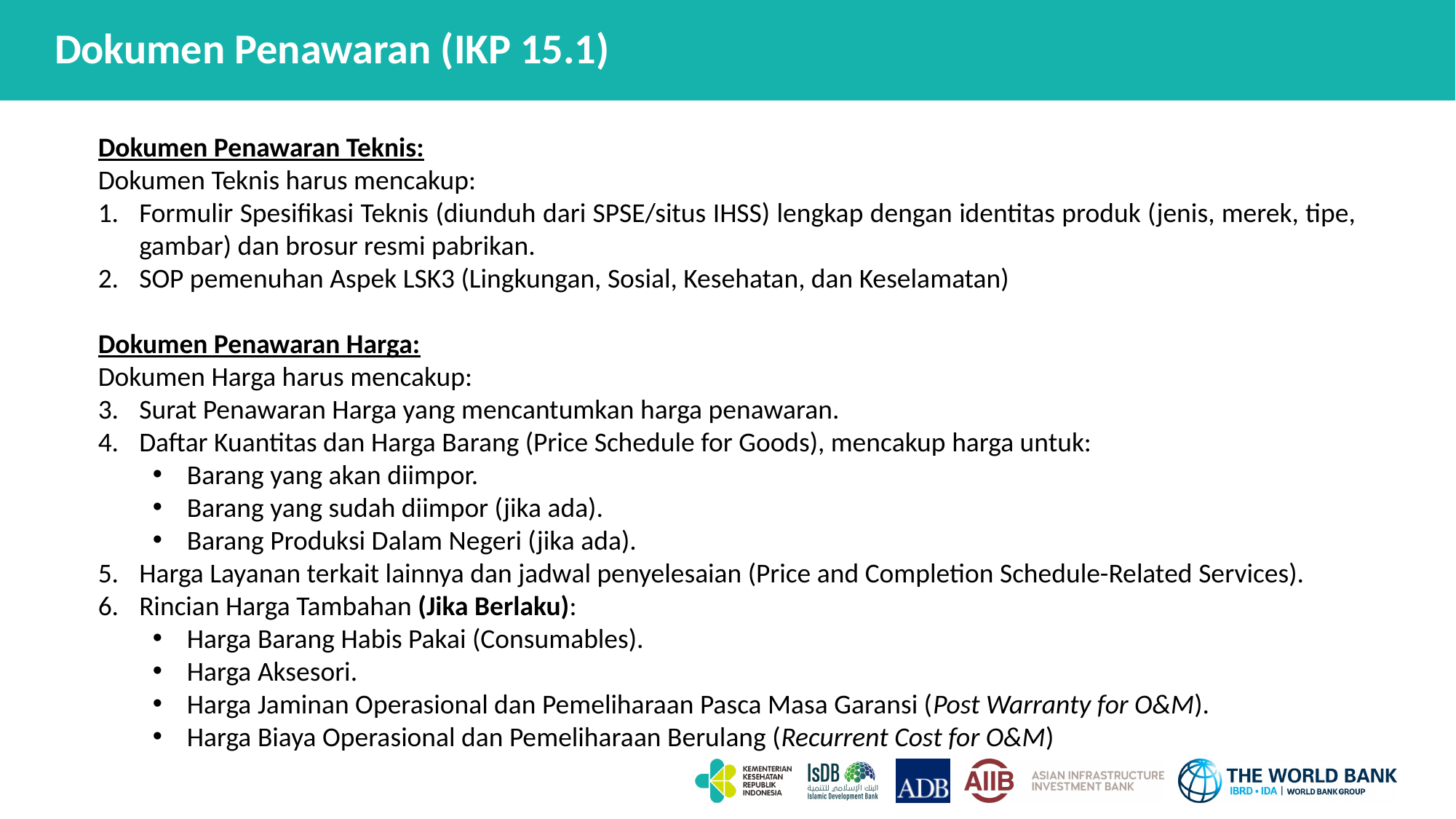

Dokumen Penawaran (IKP 15.1)
Dokumen Penawaran Teknis:
Dokumen Teknis harus mencakup:
Formulir Spesifikasi Teknis (diunduh dari SPSE/situs IHSS) lengkap dengan identitas produk (jenis, merek, tipe, gambar) dan brosur resmi pabrikan.
SOP pemenuhan Aspek LSK3 (Lingkungan, Sosial, Kesehatan, dan Keselamatan)
Dokumen Penawaran Harga:
Dokumen Harga harus mencakup:
Surat Penawaran Harga yang mencantumkan harga penawaran.
Daftar Kuantitas dan Harga Barang (Price Schedule for Goods), mencakup harga untuk:
Barang yang akan diimpor.
Barang yang sudah diimpor (jika ada).
Barang Produksi Dalam Negeri (jika ada).
Harga Layanan terkait lainnya dan jadwal penyelesaian (Price and Completion Schedule-Related Services).
Rincian Harga Tambahan (Jika Berlaku):
Harga Barang Habis Pakai (Consumables).
Harga Aksesori.
Harga Jaminan Operasional dan Pemeliharaan Pasca Masa Garansi (Post Warranty for O&M).
Harga Biaya Operasional dan Pemeliharaan Berulang (Recurrent Cost for O&M)